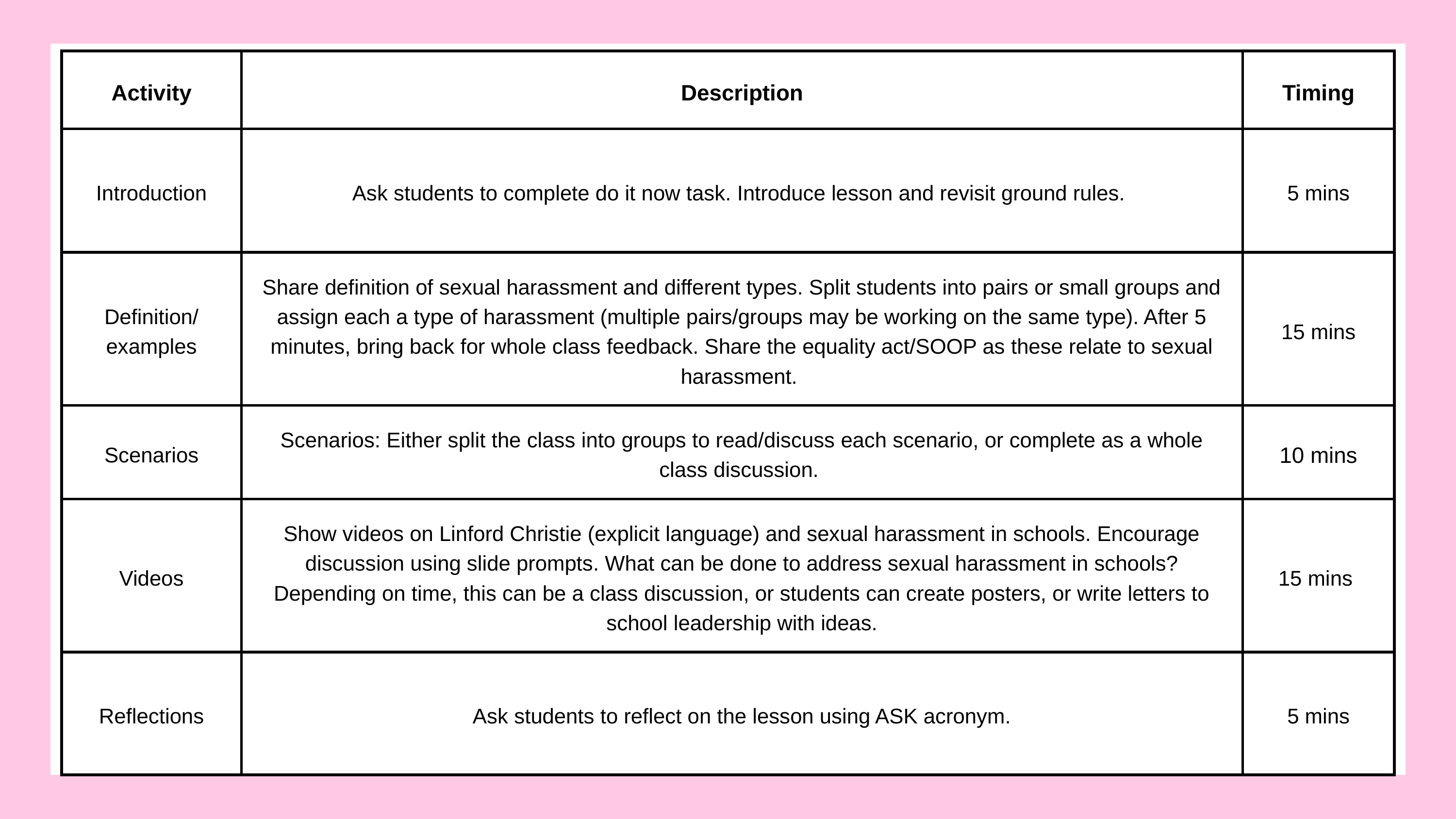

| Activity | Description | Timing |
| --- | --- | --- |
| Introduction | Ask students to complete do it now task. Introduce lesson and revisit ground rules. | 5 mins |
| Definition/ examples | Share definition of sexual harassment and different types. Split students into pairs or small groups and assign each a type of harassment (multiple pairs/groups may be working on the same type). After 5 minutes, bring back for whole class feedback. Share the equality act/SOOP as these relate to sexual harassment. | 15 mins |
| Scenarios | Scenarios: Either split the class into groups to read/discuss each scenario, or complete as a whole class discussion. | 10 mins |
| Videos | Show videos on Linford Christie (explicit language) and sexual harassment in schools. Encourage discussion using slide prompts. What can be done to address sexual harassment in schools? Depending on time, this can be a class discussion, or students can create posters, or write letters to school leadership with ideas. | 15 mins |
| Reflections | Ask students to reflect on the lesson using ASK acronym. | 5 mins |